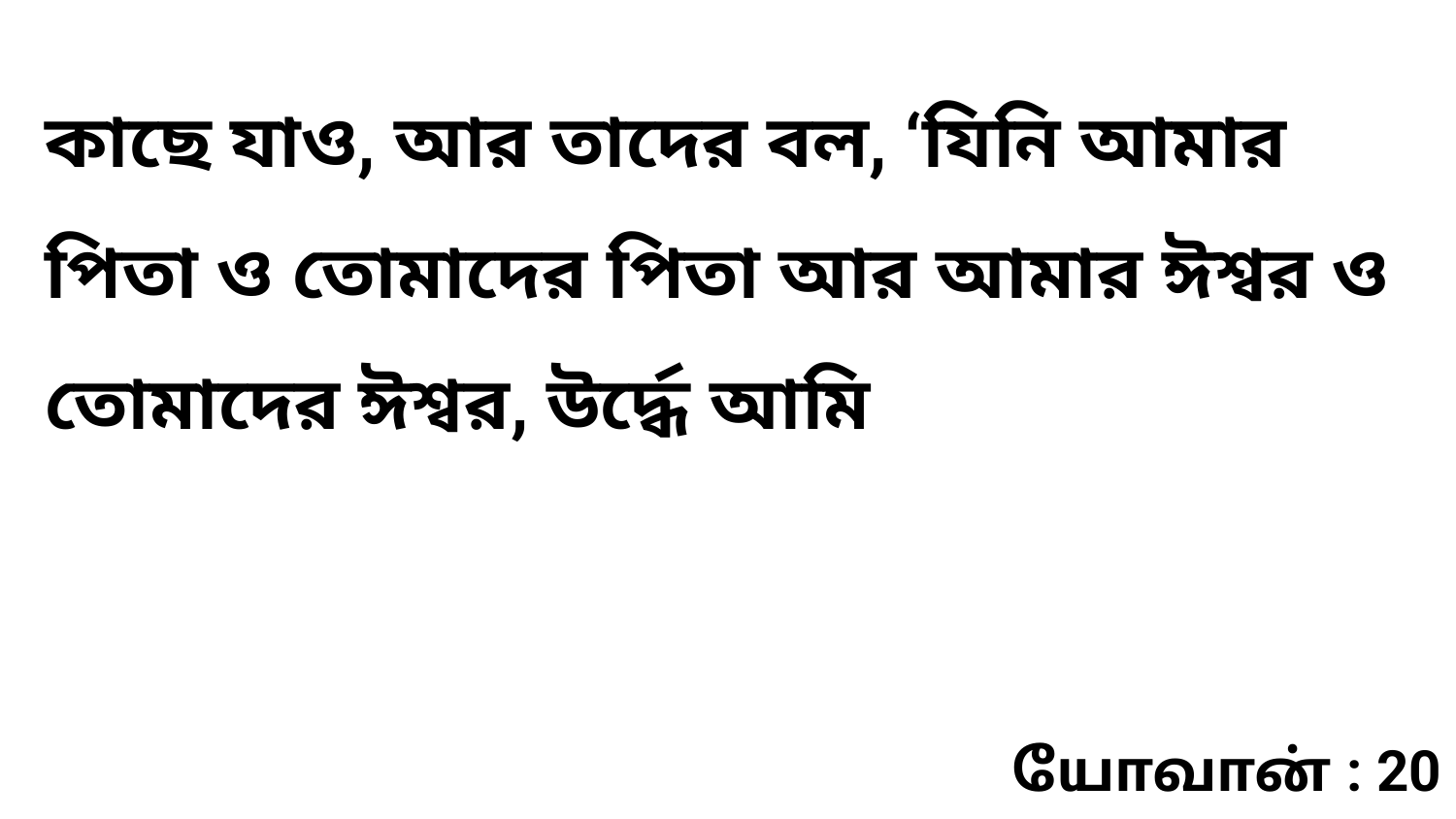

কাছে যাও, আর তাদের বল, ‘যিনি আমার পিতা ও তোমাদের পিতা আর আমার ঈশ্বর ও তোমাদের ঈশ্বর, উর্দ্ধে আমি
யோவான் : 20